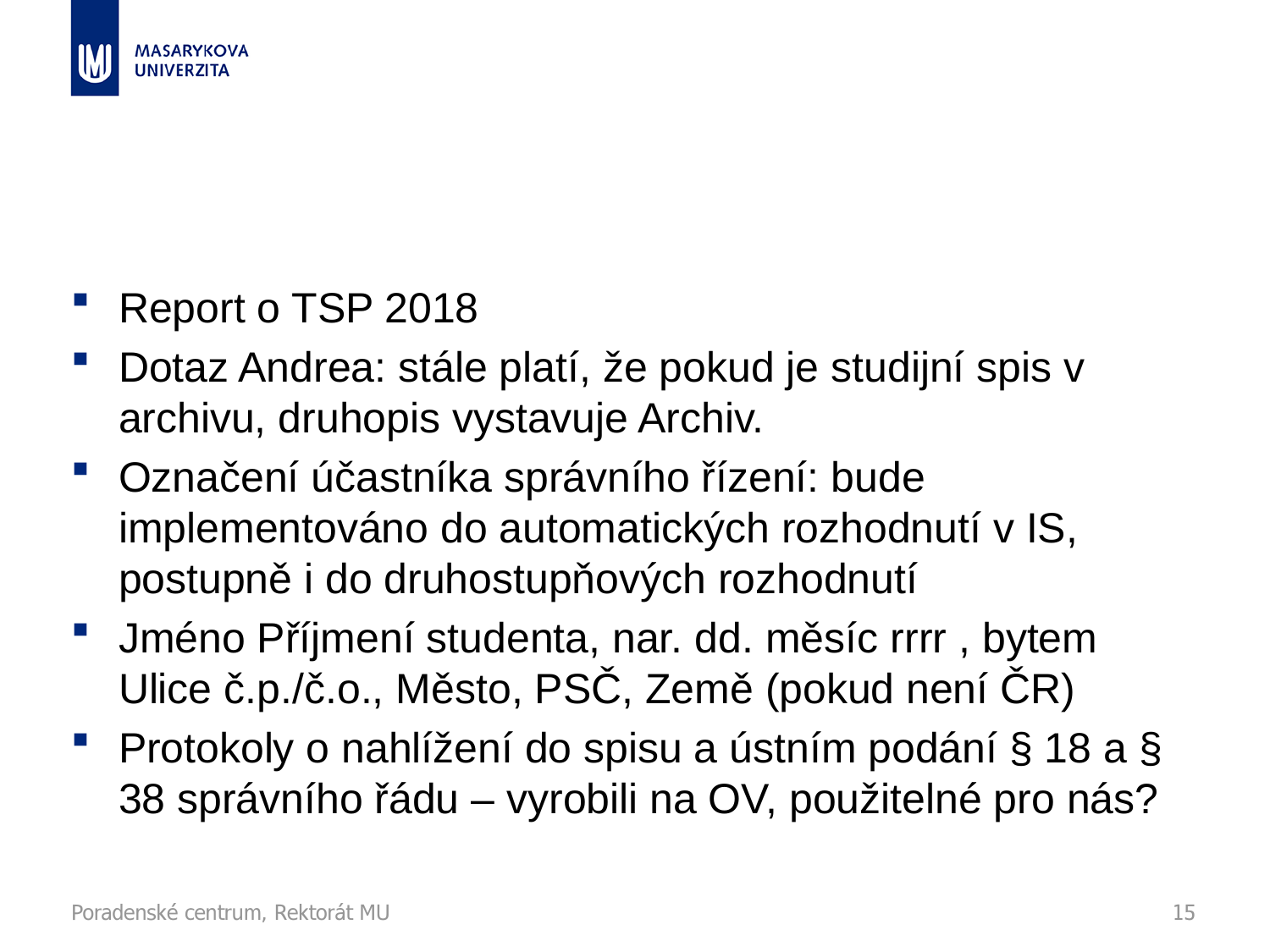

#
Report o TSP 2018
Dotaz Andrea: stále platí, že pokud je studijní spis v archivu, druhopis vystavuje Archiv.
Označení účastníka správního řízení: bude implementováno do automatických rozhodnutí v IS, postupně i do druhostupňových rozhodnutí
Jméno Příjmení studenta, nar. dd. měsíc rrrr , bytem Ulice č.p./č.o., Město, PSČ, Země (pokud není ČR)
Protokoly o nahlížení do spisu a ústním podání § 18 a § 38 správního řádu – vyrobili na OV, použitelné pro nás?
Poradenské centrum, Rektorát MU
15